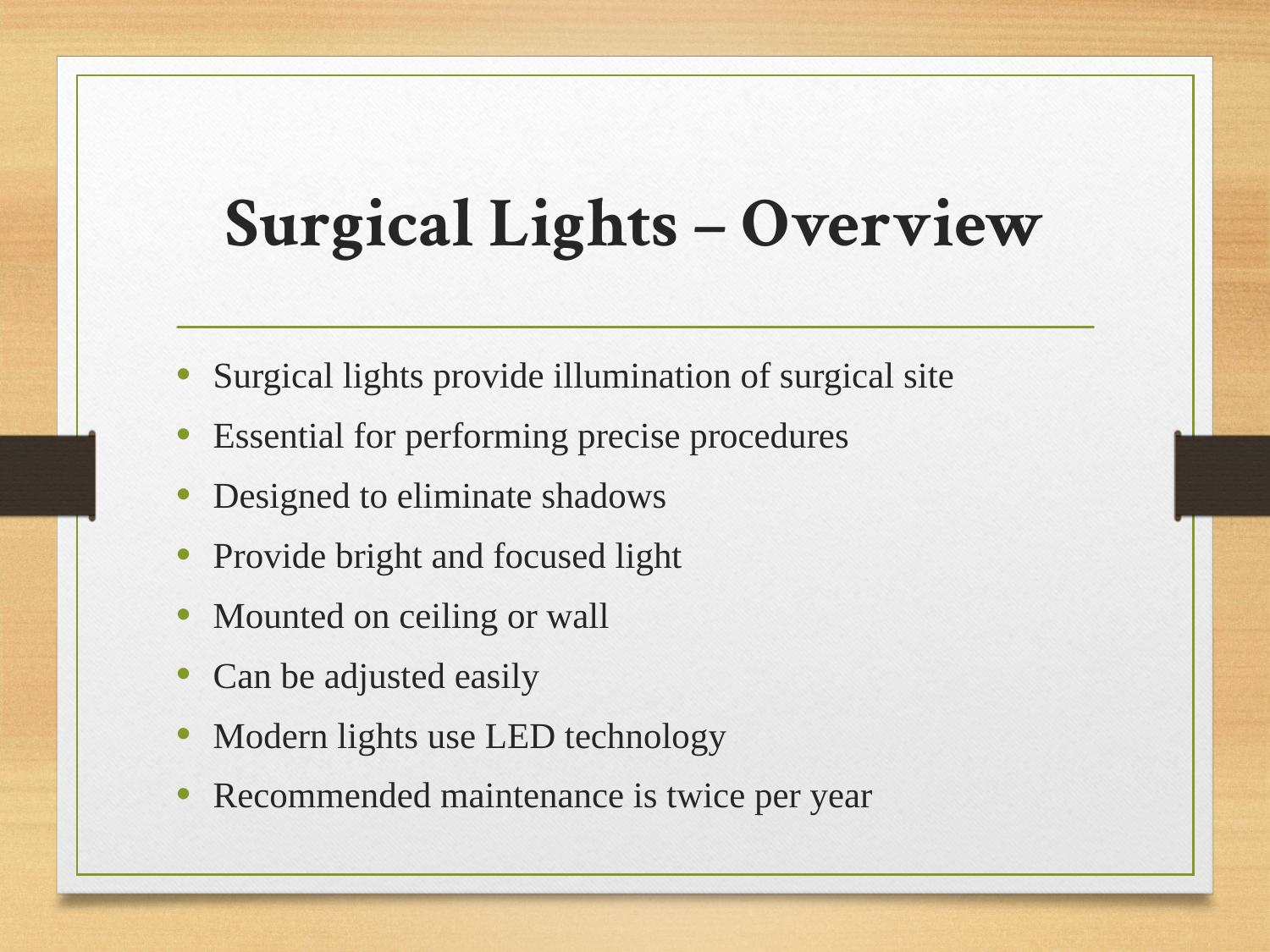

# Surgical Lights – Overview
Surgical lights provide illumination of surgical site
Essential for performing precise procedures
Designed to eliminate shadows
Provide bright and focused light
Mounted on ceiling or wall
Can be adjusted easily
Modern lights use LED technology
Recommended maintenance is twice per year